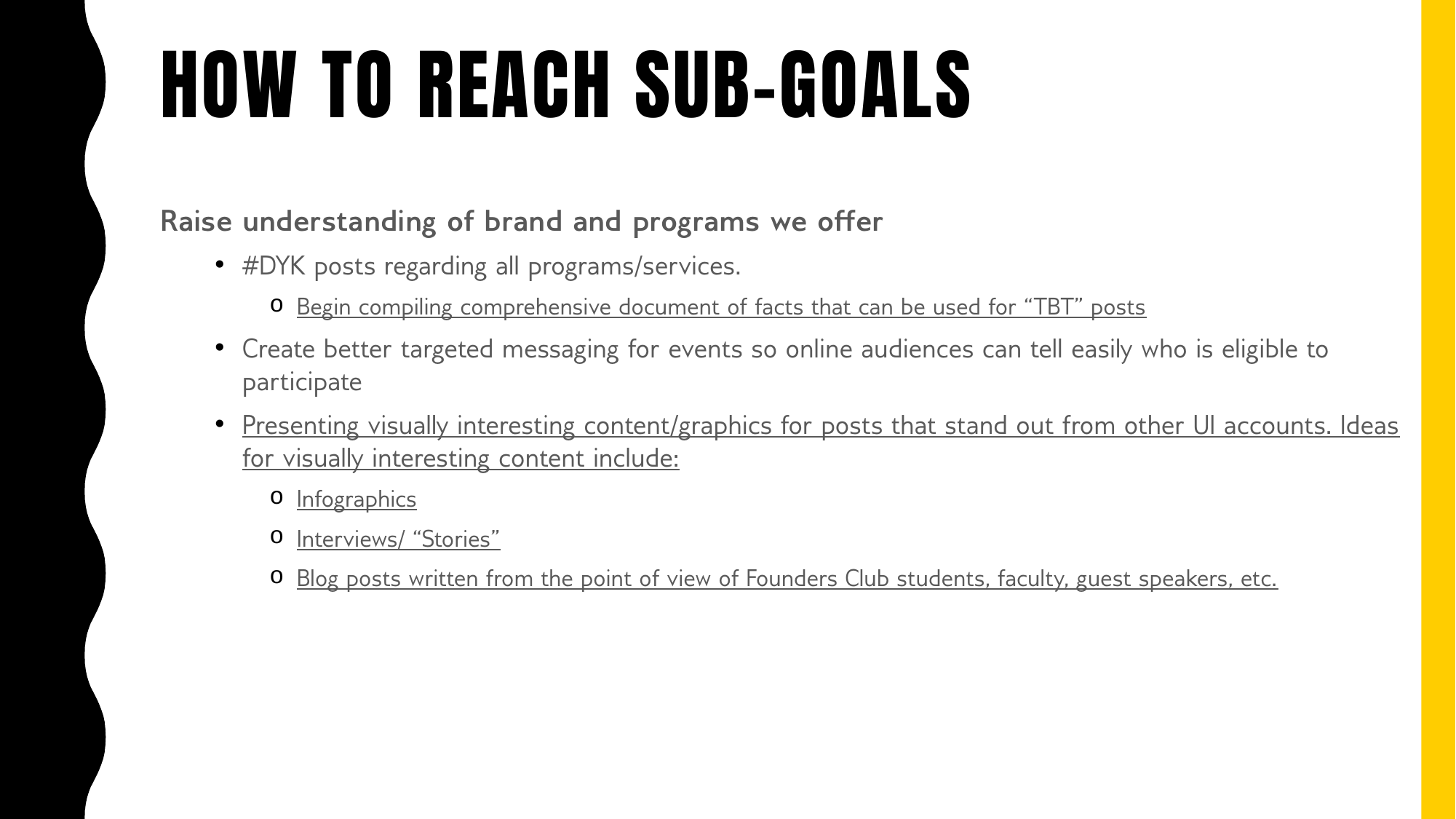

How to reach sub-goals
Raise understanding of brand and programs we offer
#DYK posts regarding all programs/services.
Begin compiling comprehensive document of facts that can be used for “TBT” posts
Create better targeted messaging for events so online audiences can tell easily who is eligible to participate
Presenting visually interesting content/graphics for posts that stand out from other UI accounts. Ideas for visually interesting content include:
Infographics
Interviews/ “Stories”
Blog posts written from the point of view of Founders Club students, faculty, guest speakers, etc.